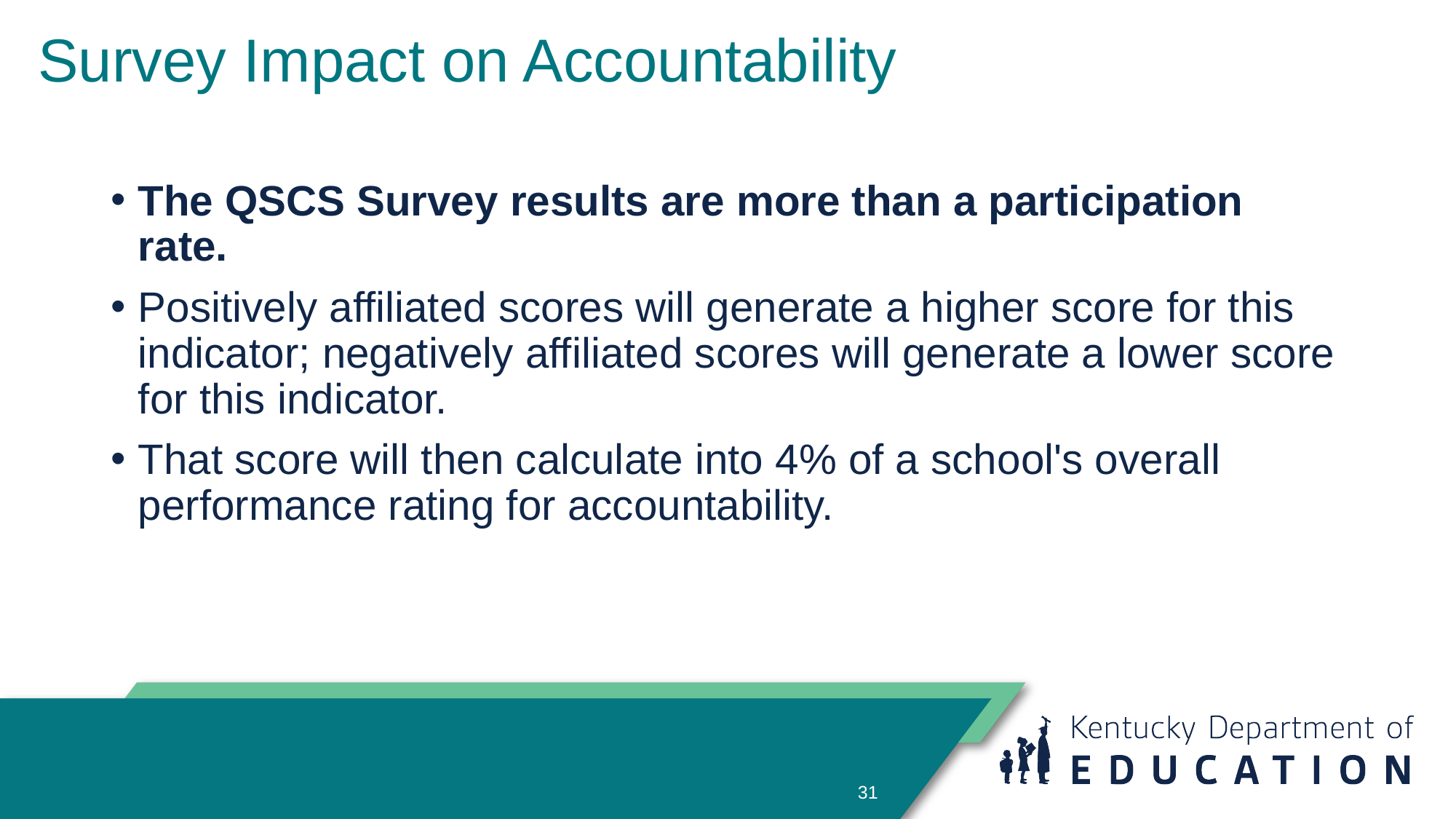

# Survey Impact on Accountability
The QSCS Survey results are more than a participation rate.
Positively affiliated scores will generate a higher score for this indicator; negatively affiliated scores will generate a lower score for this indicator.
That score will then calculate into 4% of a school's overall performance rating for accountability.